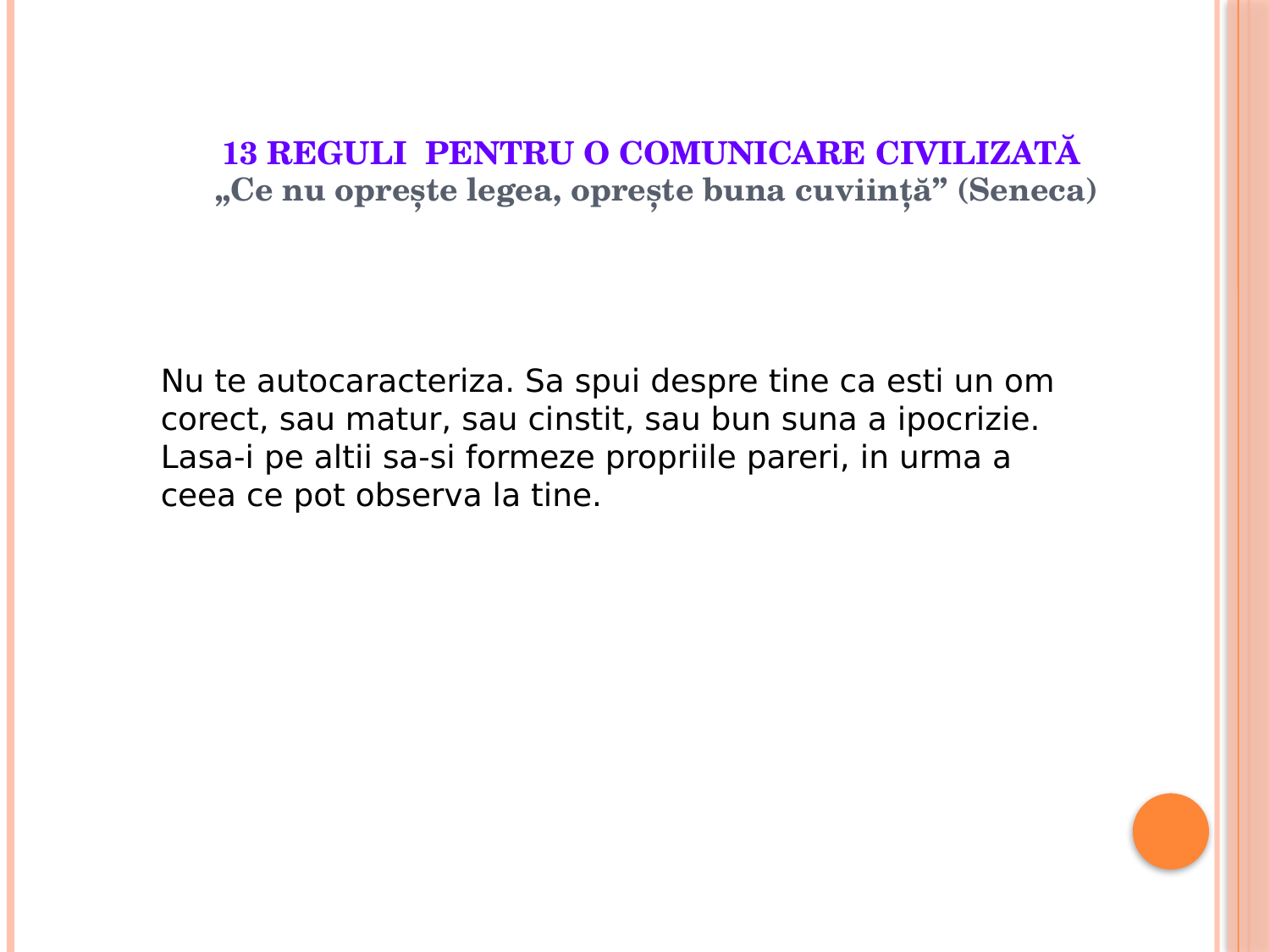

13 REGULI  PENTRU O COMUNICARE CIVILIZATĂ
„Ce nu opreşte legea, opreşte buna cuviinţă” (Seneca)
Nu te autocaracteriza. Sa spui despre tine ca esti un om corect, sau matur, sau cinstit, sau bun suna a ipocrizie. Lasa-i pe altii sa-si formeze propriile pareri, in urma a ceea ce pot observa la tine.